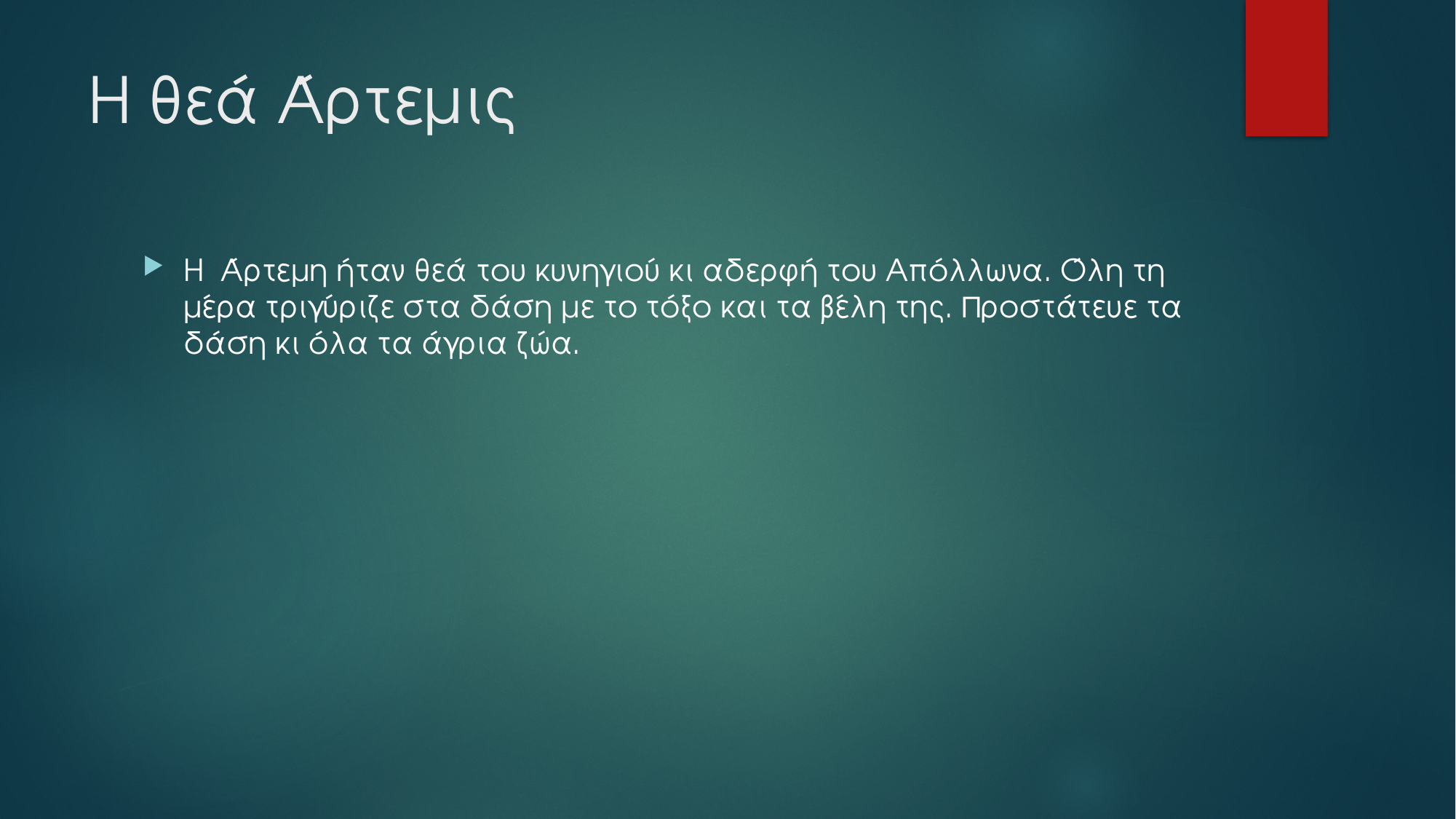

# Η θεά Άρτεμις
Η  Άρτεμη ήταν θεά του κυνηγιού κι αδερφή του Απόλλωνα. Όλη τη μέρα τριγύριζε στα δάση με το τόξο και τα βέλη της. Προστάτευε τα δάση κι όλα τα άγρια ζώα.